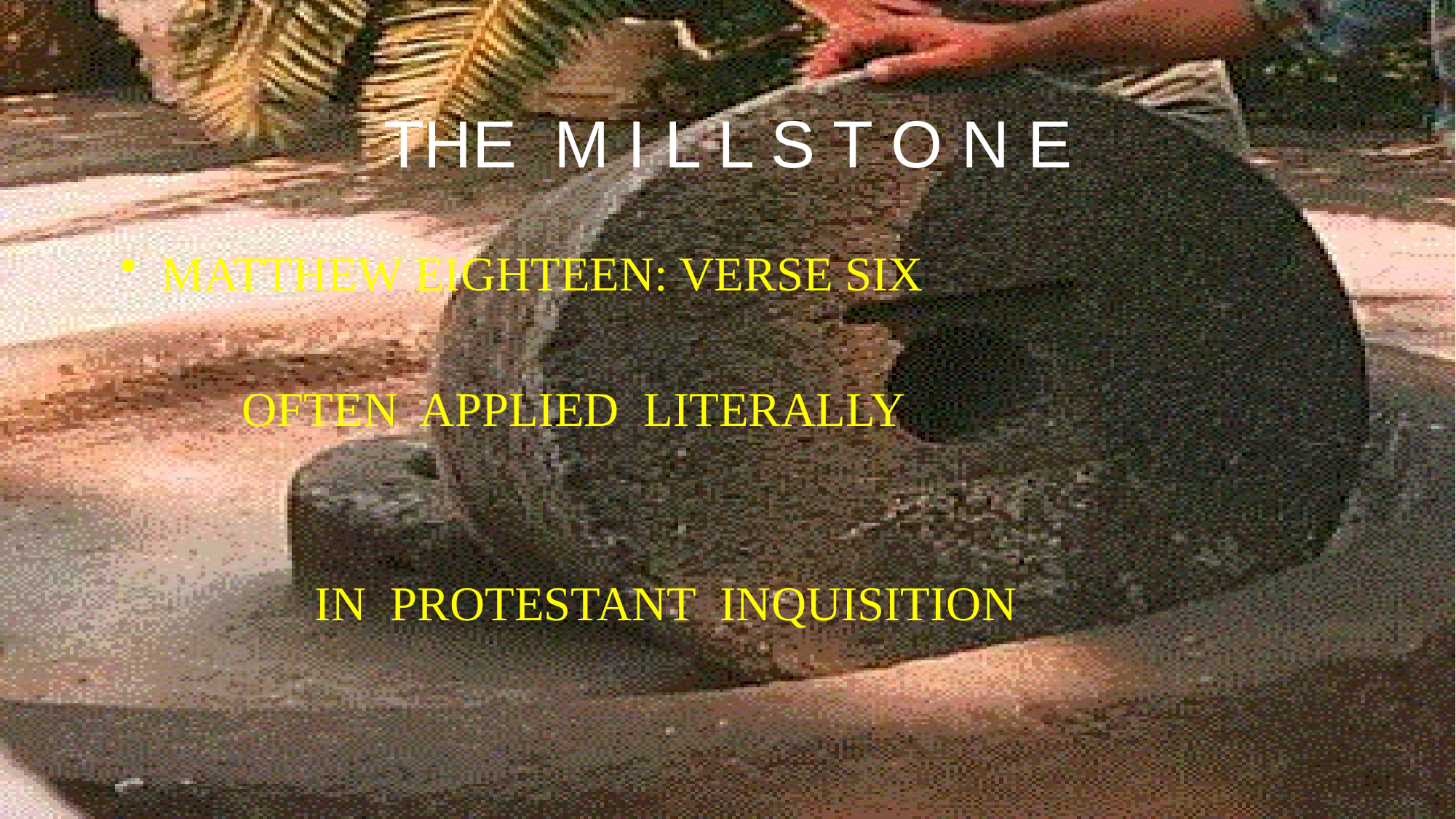

# THE  M I L L S T O N E
MATTHEW EIGHTEEN: VERSE SIX

          OFTEN  APPLIED  LITERALLY

                IN  PROTESTANT  INQUISITION